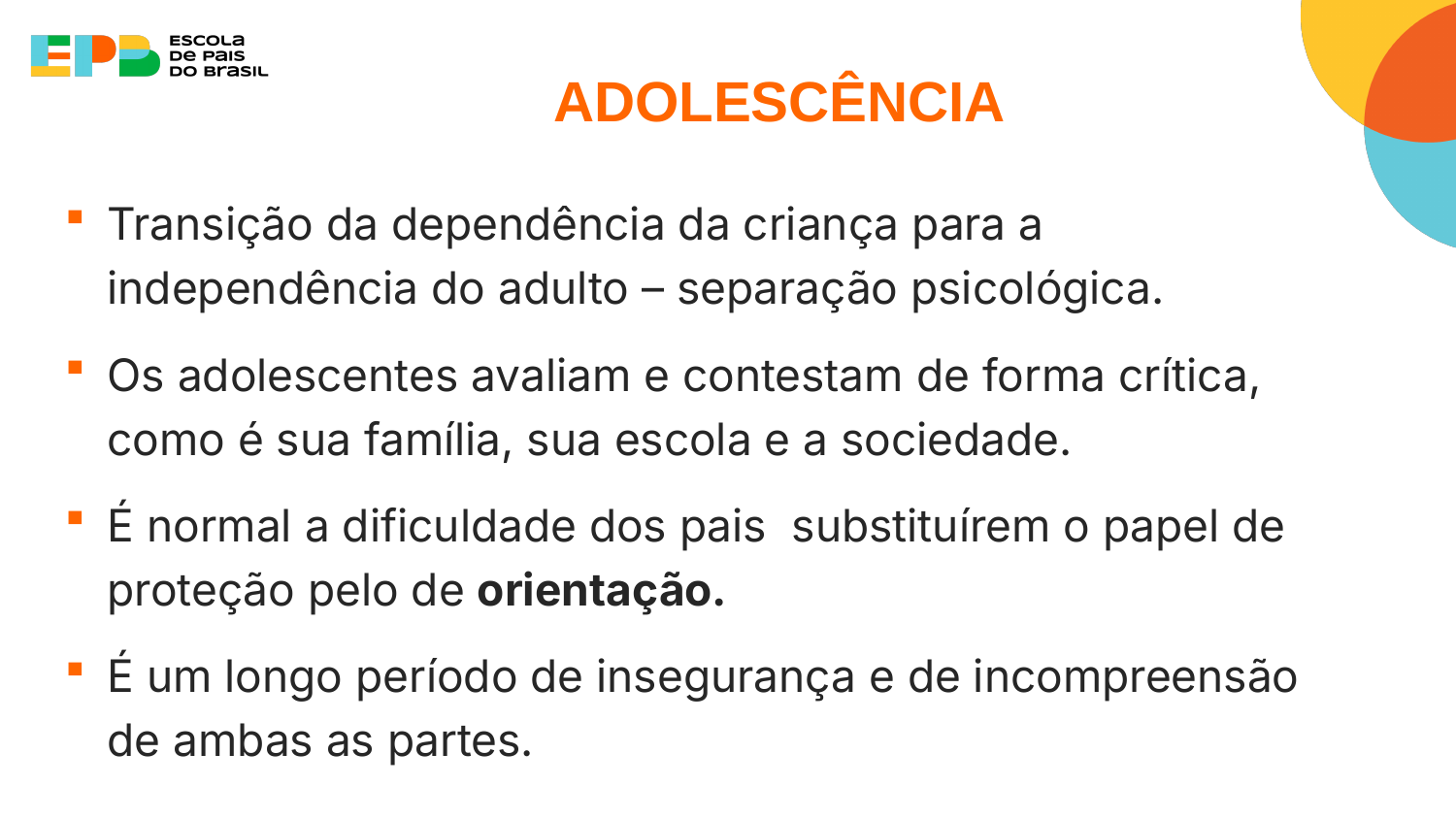

# ADOLESCÊNCIA
Transição da dependência da criança para a independência do adulto – separação psicológica.
Os adolescentes avaliam e contestam de forma crítica, como é sua família, sua escola e a sociedade.
É normal a dificuldade dos pais  substituírem o papel de proteção pelo de orientação.
É um longo período de insegurança e de incompreensão de ambas as partes.